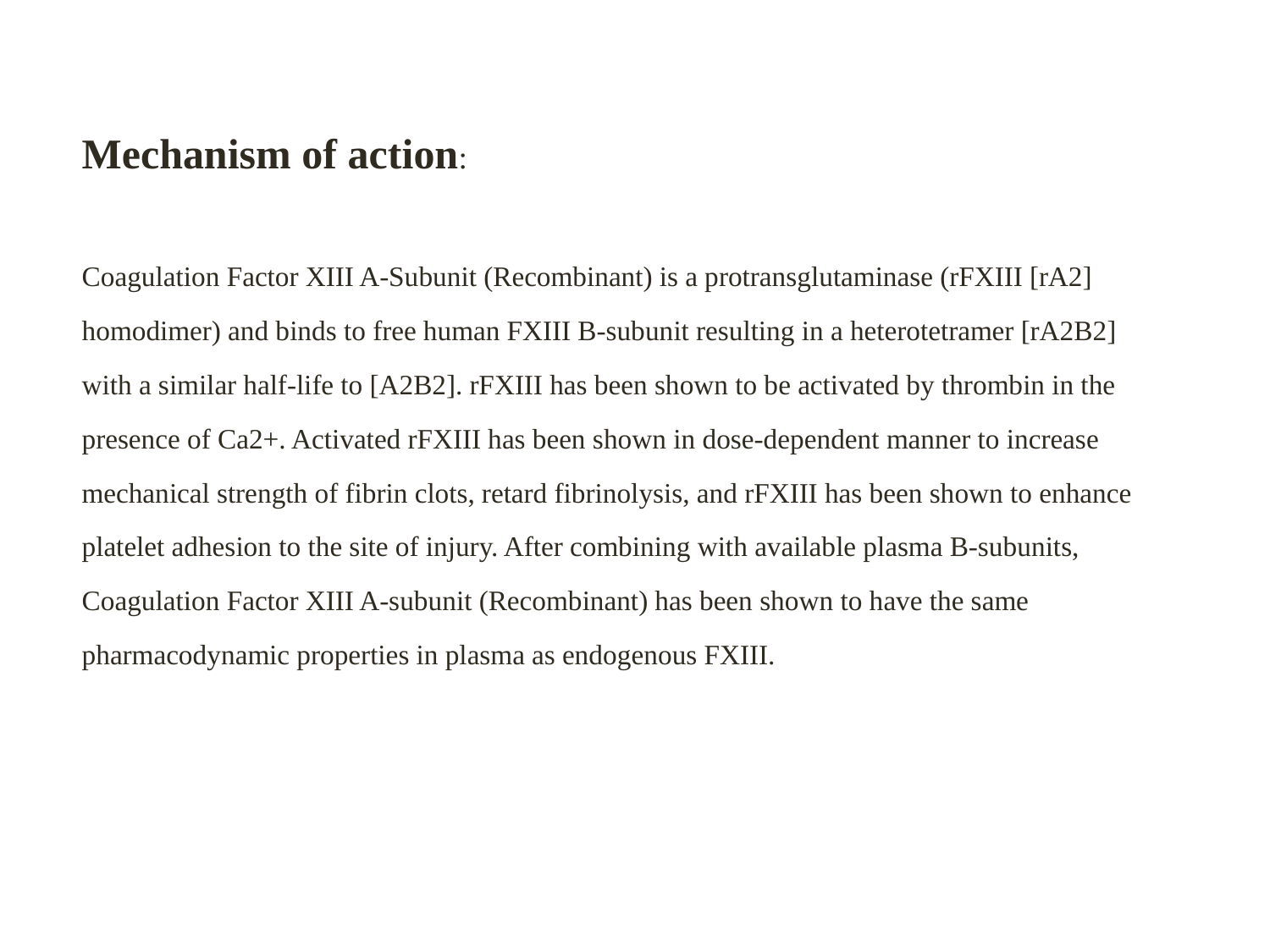

Mechanism of action:

Coagulation Factor XIII A-Subunit (Recombinant) is a protransglutaminase (rFXIII [rA2] homodimer) and binds to free human FXIII B-subunit resulting in a heterotetramer [rA2B2] with a similar half-life to [A2B2]. rFXIII has been shown to be activated by thrombin in the presence of Ca2+. Activated rFXIII has been shown in dose-dependent manner to increase mechanical strength of fibrin clots, retard fibrinolysis, and rFXIII has been shown to enhance platelet adhesion to the site of injury. After combining with available plasma B-subunits, Coagulation Factor XIII A-subunit (Recombinant) has been shown to have the same pharmacodynamic properties in plasma as endogenous FXIII.